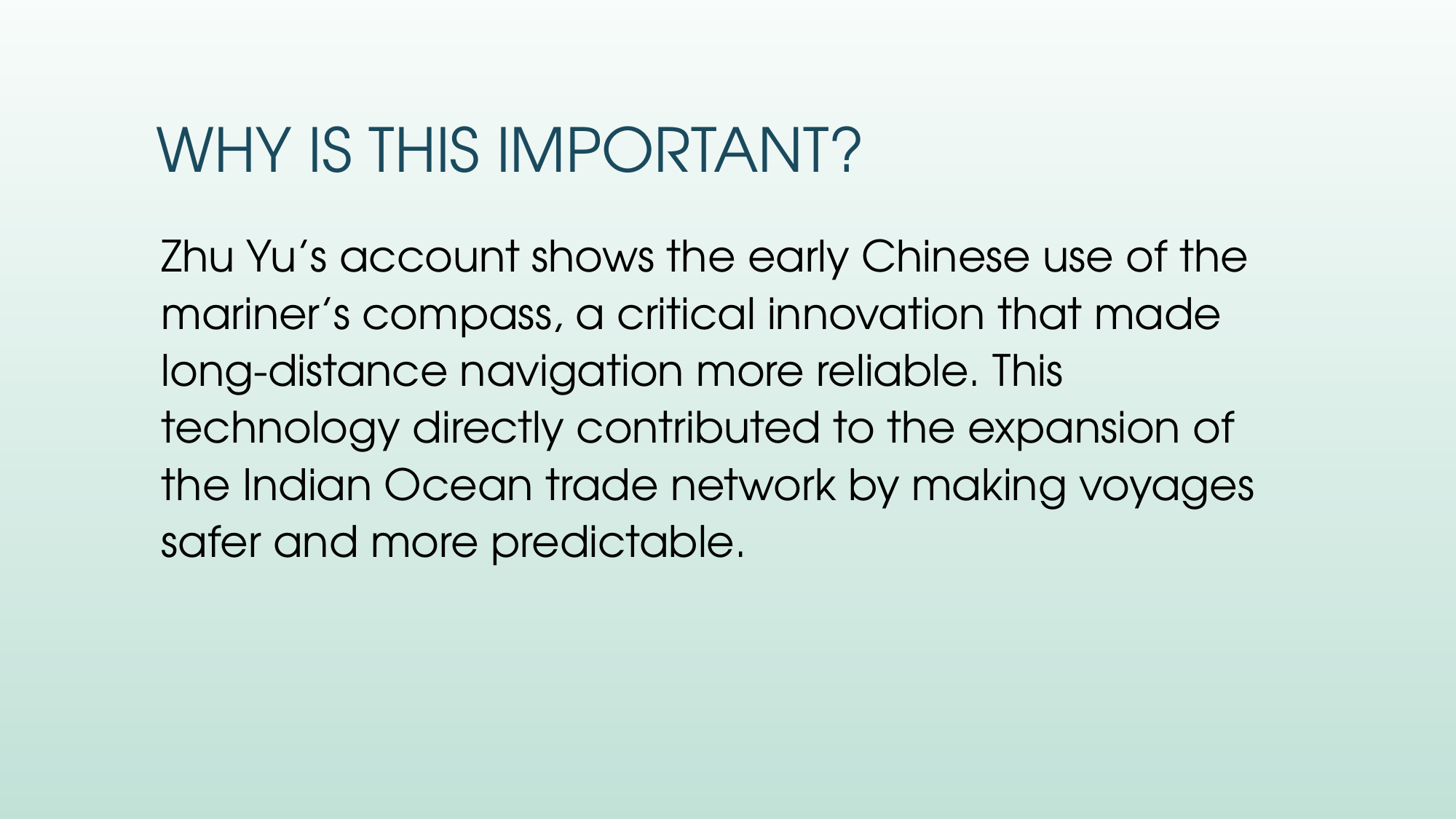

# Why is this important?
Zhu Yu’s account shows the early Chinese use of the mariner’s compass, a critical innovation that made long-distance navigation more reliable. This technology directly contributed to the expansion of the Indian Ocean trade network by making voyages safer and more predictable.